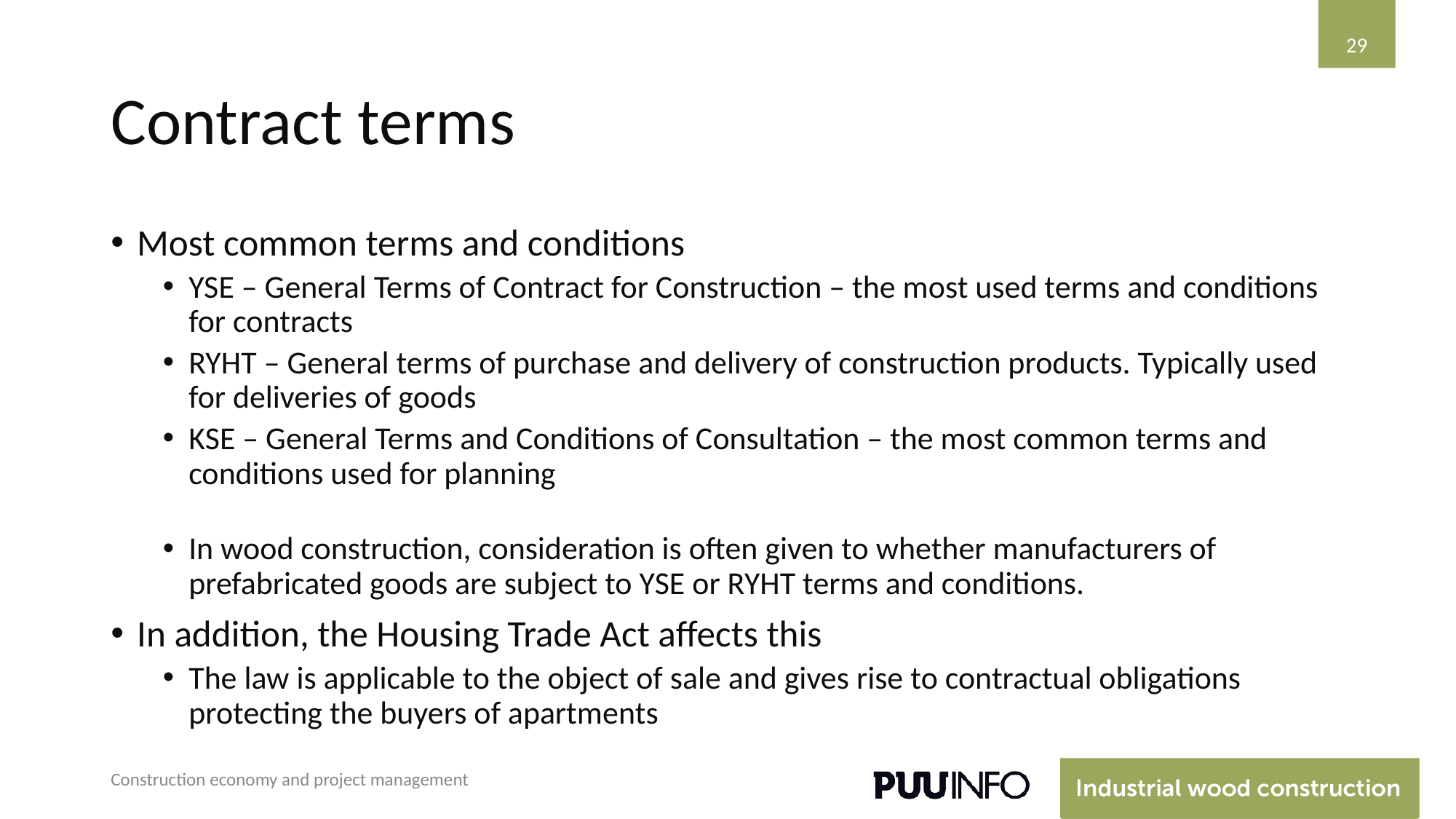

29
# Contract terms
Most common terms and conditions
YSE – General Terms of Contract for Construction – the most used terms and conditions for contracts
RYHT – General terms of purchase and delivery of construction products. Typically used for deliveries of goods
KSE – General Terms and Conditions of Consultation – the most common terms and conditions used for planning
In wood construction, consideration is often given to whether manufacturers of prefabricated goods are subject to YSE or RYHT terms and conditions.
In addition, the Housing Trade Act affects this
The law is applicable to the object of sale and gives rise to contractual obligations protecting the buyers of apartments
Construction economy and project management